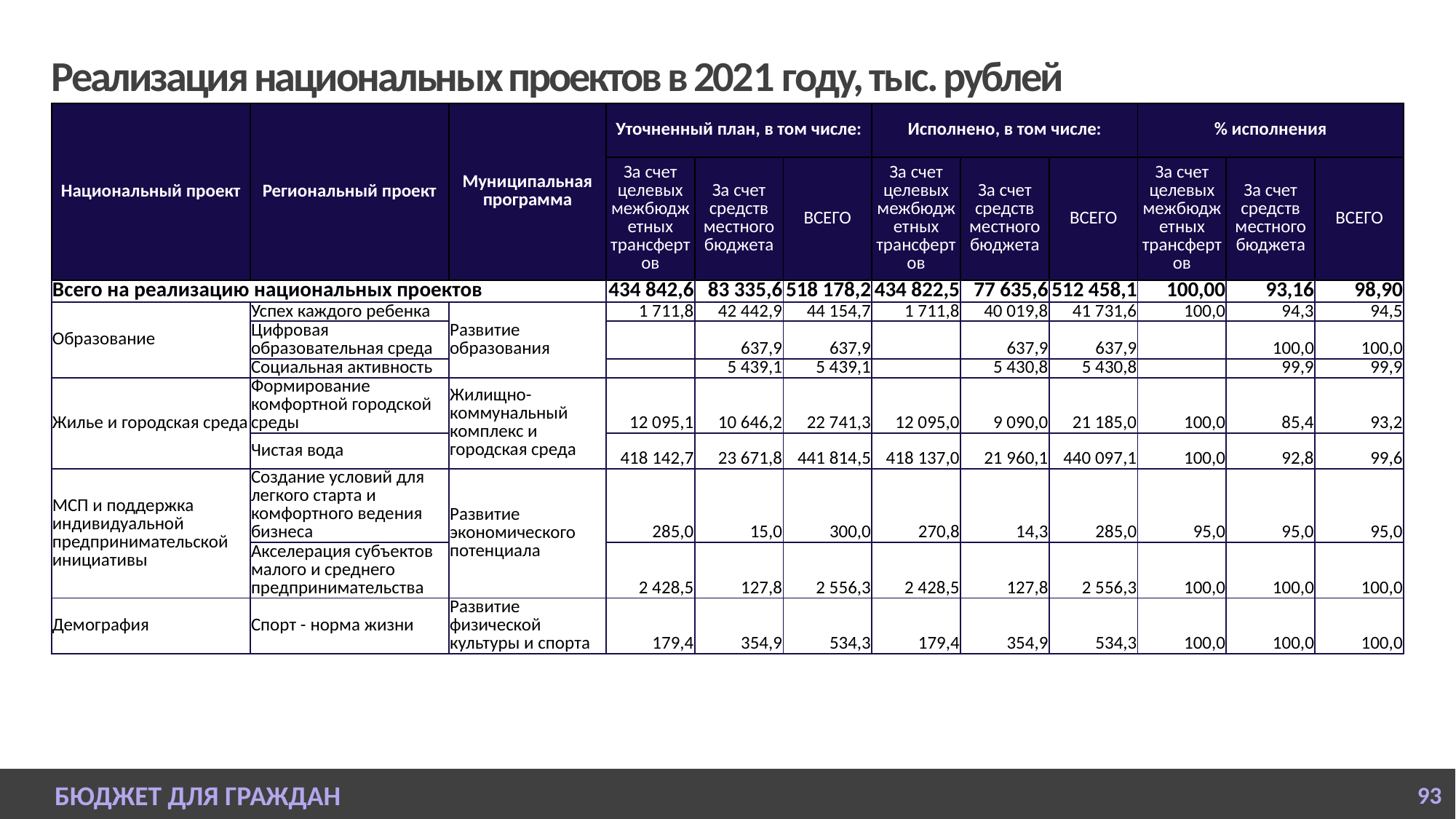

# Реализация национальных проектов в 2021 году, тыс. рублей
| Национальный проект | Региональный проект | Муниципальная программа | Уточненный план, в том числе: |  |  | Исполнено, в том числе: |  |  | % исполнения |  |  |
| --- | --- | --- | --- | --- | --- | --- | --- | --- | --- | --- | --- |
|  |  |  | За счет целевых межбюджетных трансфертов | За счет средств местного бюджета | ВСЕГО | За счет целевых межбюджетных трансфертов | За счет средств местного бюджета | ВСЕГО | За счет целевых межбюджетных трансфертов | За счет средств местного бюджета | ВСЕГО |
| Всего на реализацию национальных проектов |  |  | 434 842,6 | 83 335,6 | 518 178,2 | 434 822,5 | 77 635,6 | 512 458,1 | 100,00 | 93,16 | 98,90 |
| Образование | Успех каждого ребенка | Развитие образования | 1 711,8 | 42 442,9 | 44 154,7 | 1 711,8 | 40 019,8 | 41 731,6 | 100,0 | 94,3 | 94,5 |
|  | Цифровая образовательная среда |  |  | 637,9 | 637,9 |  | 637,9 | 637,9 |  | 100,0 | 100,0 |
|  | Социальная активность |  |  | 5 439,1 | 5 439,1 |  | 5 430,8 | 5 430,8 |  | 99,9 | 99,9 |
| Жилье и городская среда | Формирование комфортной городской среды | Жилищно-коммунальный комплекс и городская среда | 12 095,1 | 10 646,2 | 22 741,3 | 12 095,0 | 9 090,0 | 21 185,0 | 100,0 | 85,4 | 93,2 |
|  | Чистая вода |  | 418 142,7 | 23 671,8 | 441 814,5 | 418 137,0 | 21 960,1 | 440 097,1 | 100,0 | 92,8 | 99,6 |
| МСП и поддержка индивидуальной предпринимательской инициативы | Создание условий для легкого старта и комфортного ведения бизнеса | Развитие экономического потенциала | 285,0 | 15,0 | 300,0 | 270,8 | 14,3 | 285,0 | 95,0 | 95,0 | 95,0 |
|  | Акселерация субъектов малого и среднего предпринимательства |  | 2 428,5 | 127,8 | 2 556,3 | 2 428,5 | 127,8 | 2 556,3 | 100,0 | 100,0 | 100,0 |
| Демография | Спорт - норма жизни | Развитие физической культуры и спорта | 179,4 | 354,9 | 534,3 | 179,4 | 354,9 | 534,3 | 100,0 | 100,0 | 100,0 |
БЮДЖЕТ ДЛЯ ГРАЖДАН
93